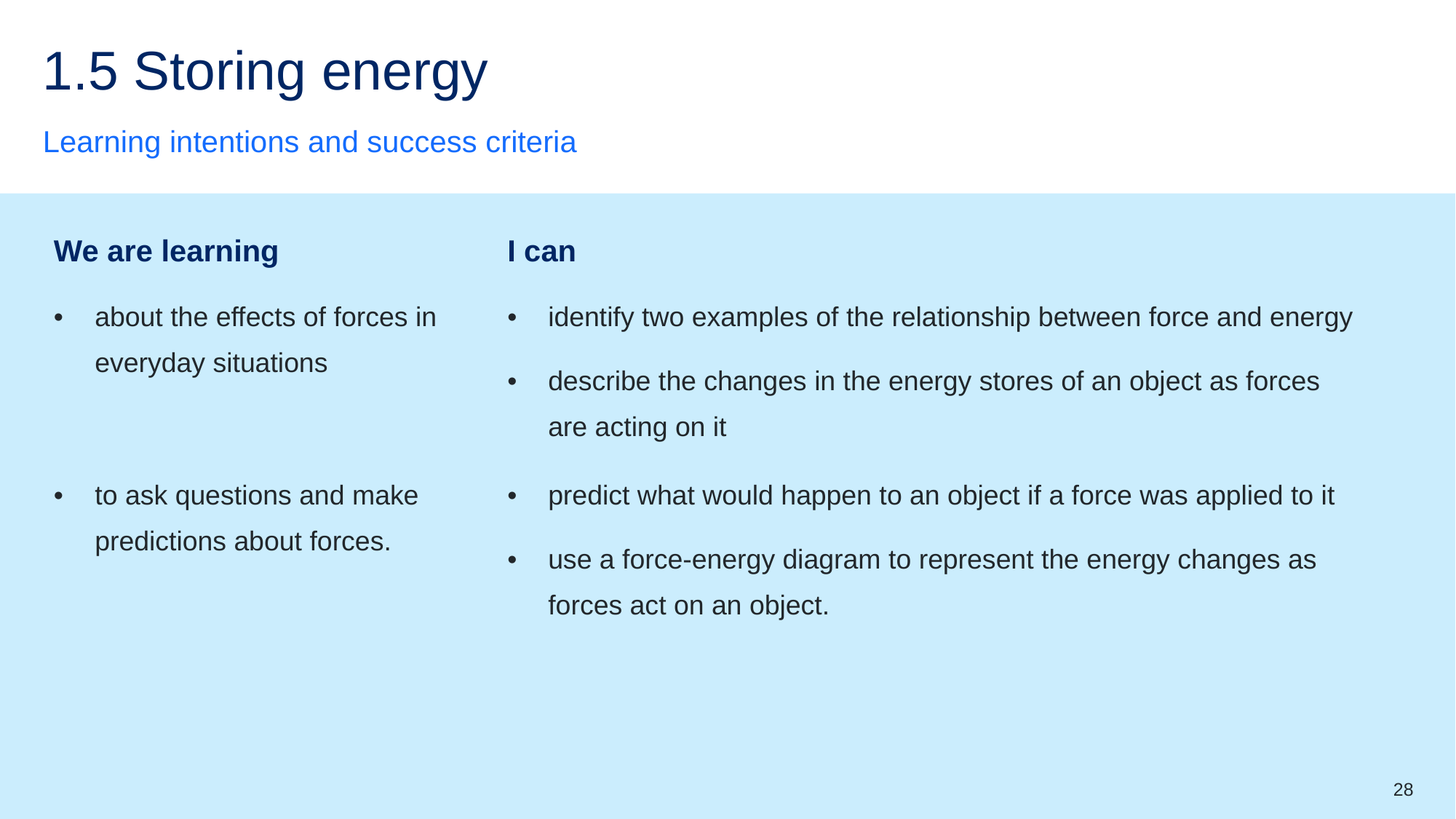

# 1.5 Storing energy
Learning intentions and success criteria
| We are learning | I can |
| --- | --- |
| about the effects of forces in everyday situations | identify two examples of the relationship between force and energy describe the changes in the energy stores of an object as forces are acting on it |
| to ask questions and make predictions about forces. | predict what would happen to an object if a force was applied to it use a force-energy diagram to represent the energy changes as forces act on an object. |
28